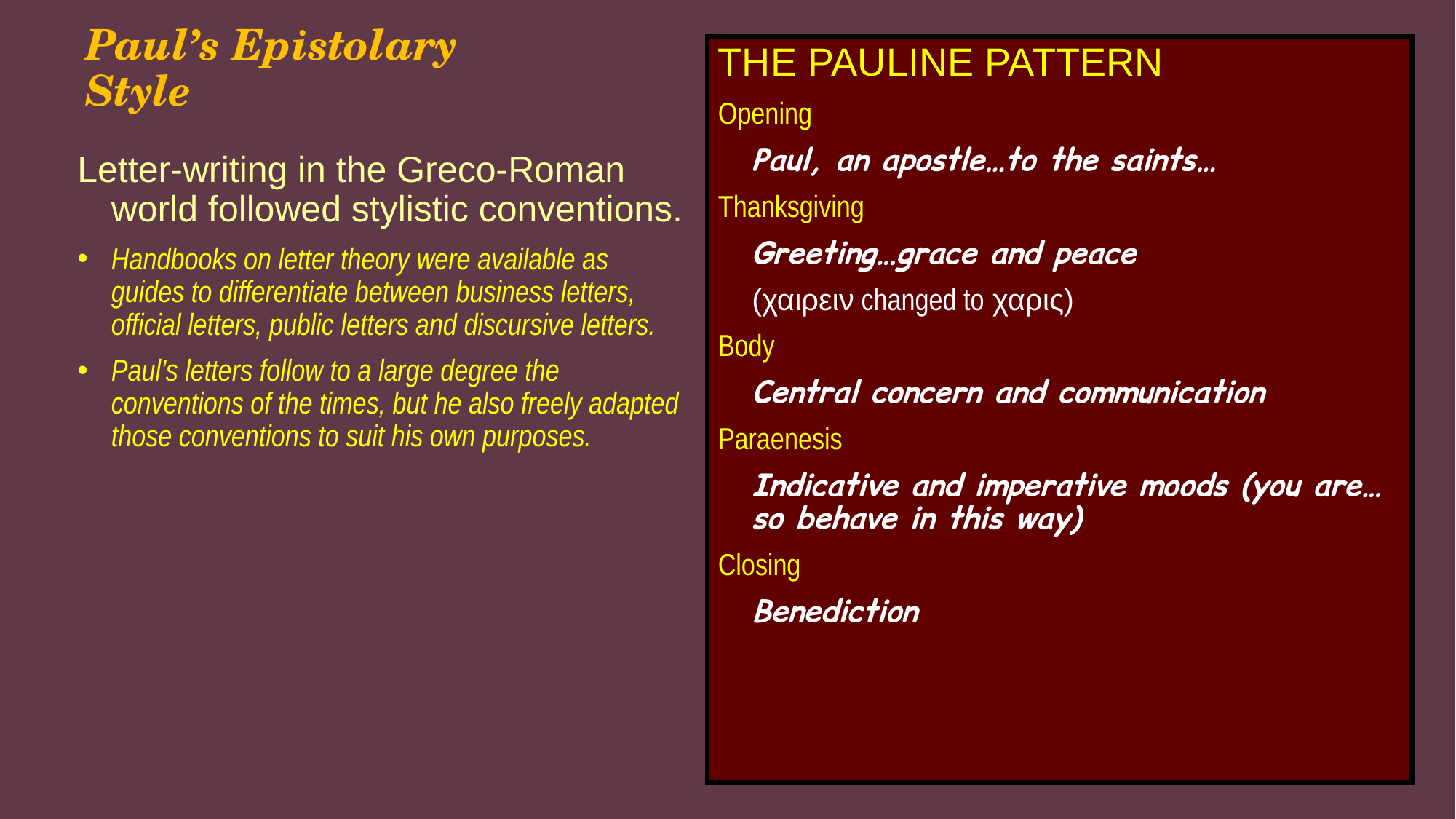

# Paul’s Epistolary Style
THE PAULINE PATTERN
Opening
	Paul, an apostle…to the saints…
Thanksgiving
	Greeting…grace and peace
	(χαιρειν changed to χαρις)
Body
	Central concern and communication
Paraenesis
	Indicative and imperative moods (you are…so behave in this way)
Closing
	Benediction
Letter-writing in the Greco-Roman world followed stylistic conventions.
Handbooks on letter theory were available as guides to differentiate between business letters, official letters, public letters and discursive letters.
Paul’s letters follow to a large degree the conventions of the times, but he also freely adapted those conventions to suit his own purposes.